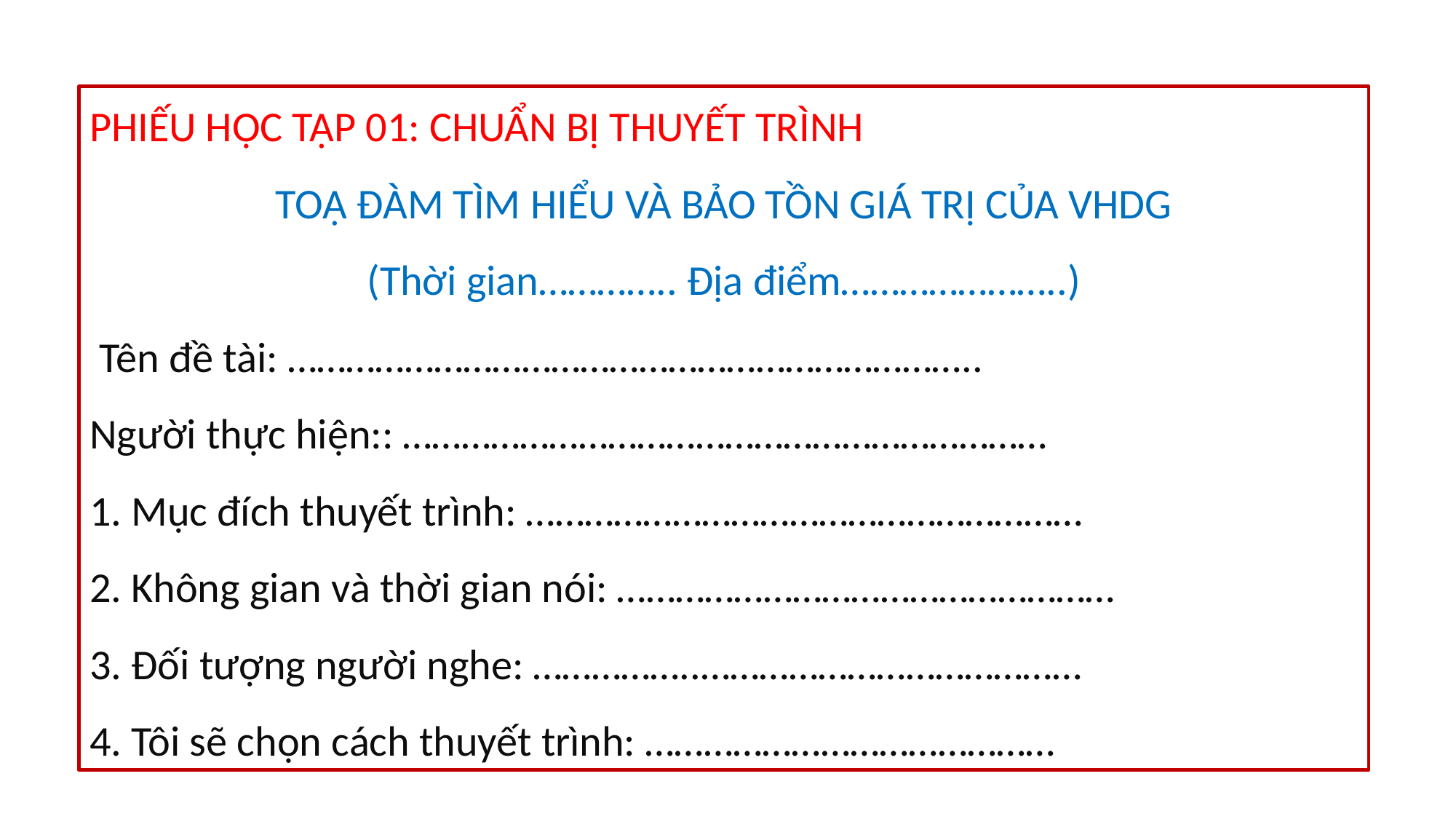

PHIẾU HỌC TẬP 01: CHUẨN BỊ THUYẾT TRÌNH
TOẠ ĐÀM TÌM HIỂU VÀ BẢO TỒN GIÁ TRỊ CỦA VHDG
(Thời gian………….. Địa điểm…………………..)
 Tên đề tài: ……………………………………………………………..
Người thực hiện:: …………………………………………………………
1. Mục đích thuyết trình: …………………………………………………
2. Không gian và thời gian nói: ……………………………………………
3. Đối tượng người nghe: ……………..…………………………………
4. Tôi sẽ chọn cách thuyết trình: ……………………………………